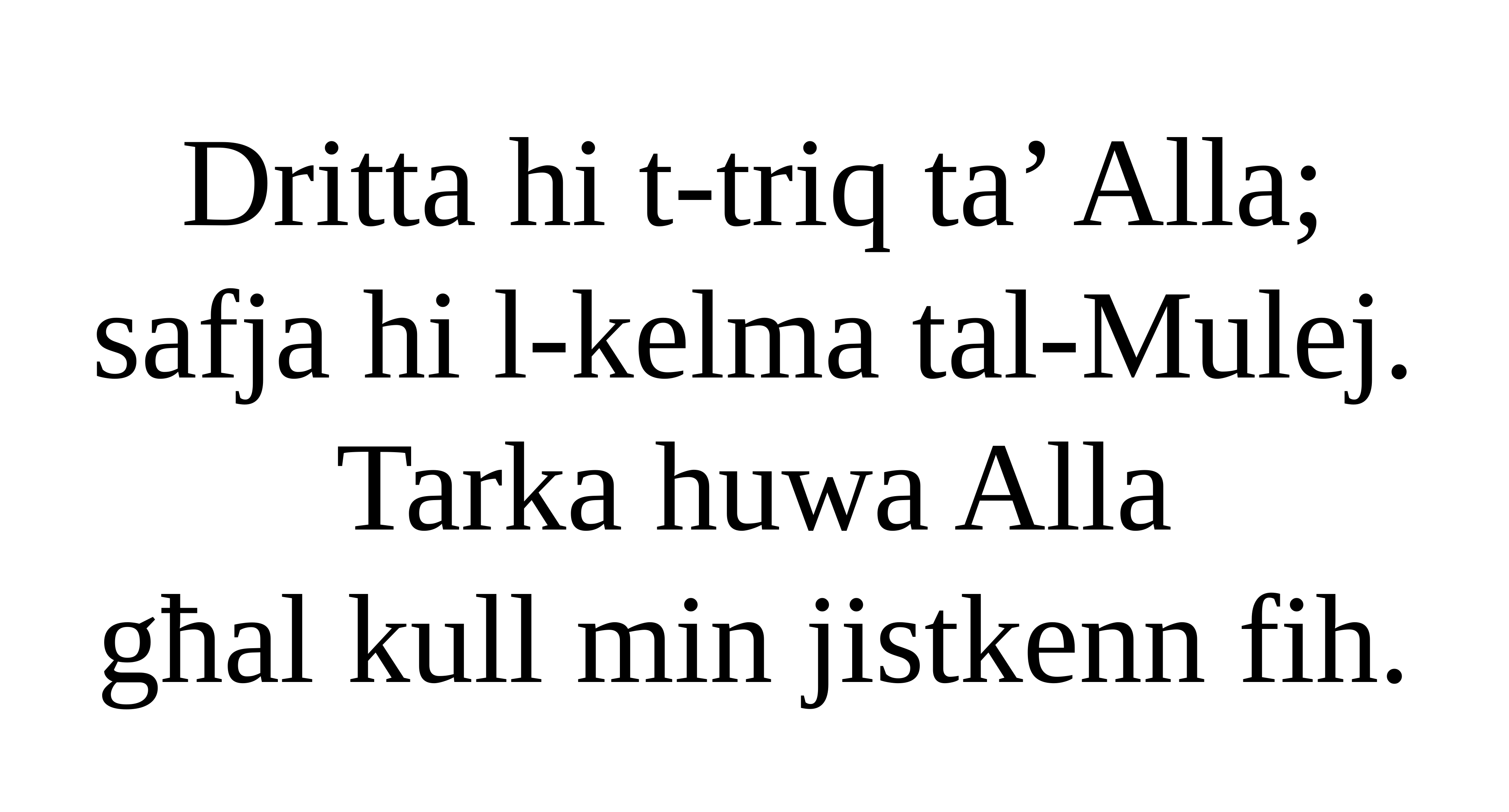

Dritta hi t-triq ta’ Alla;
safja hi l-kelma tal-Mulej.
Tarka huwa Alla
għal kull min jistkenn fih.